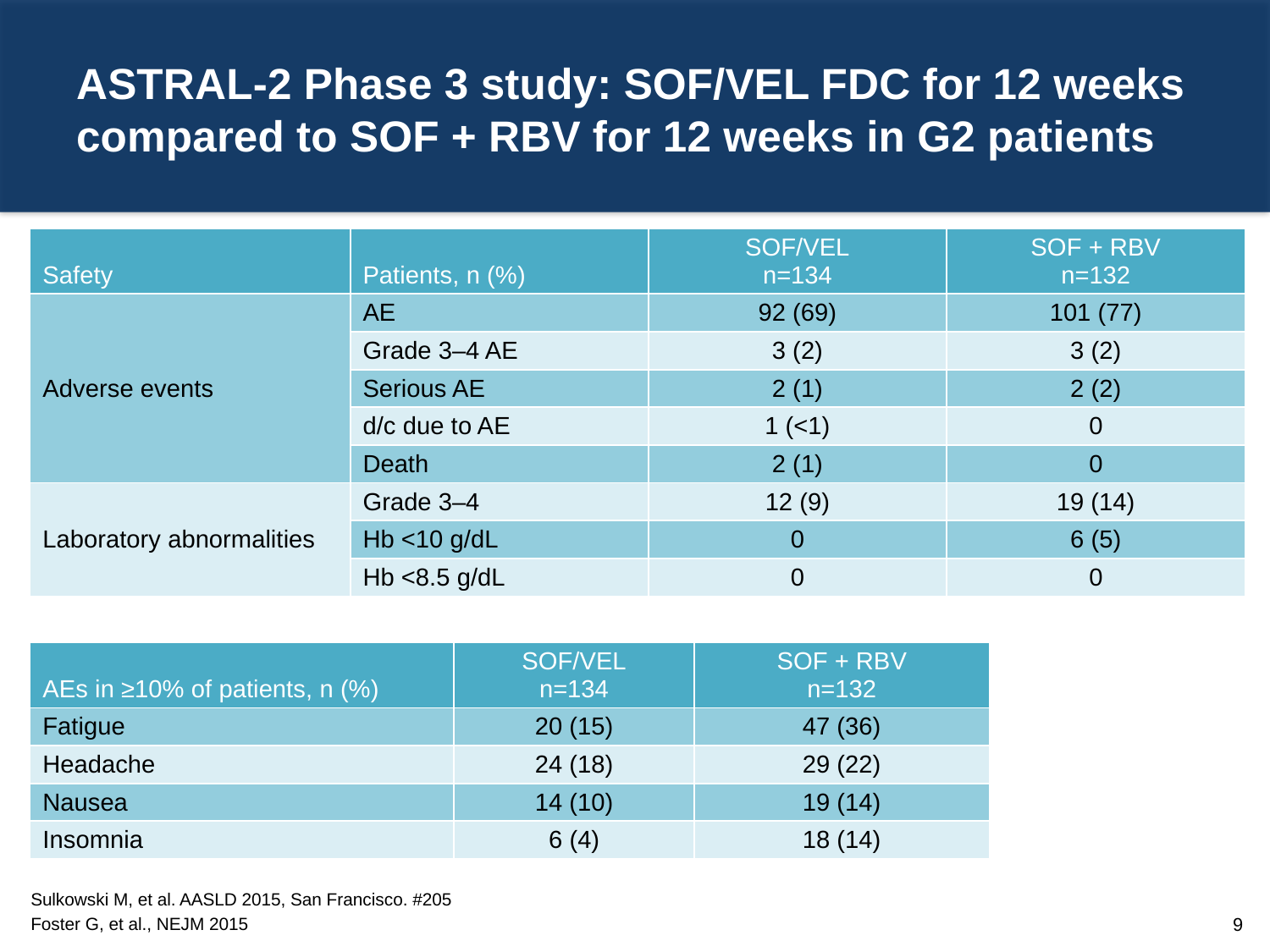

# ASTRAL-2 Phase 3 study: SOF/VEL FDC for 12 weeks compared to SOF + RBV for 12 weeks in G2 patients
| Safety | Patients, n (%) | SOF/VEL n=134 | SOF + RBV n=132 |
| --- | --- | --- | --- |
| Adverse events | AE | 92 (69) | 101 (77) |
|  | Grade 3–4 AE | 3 (2) | 3 (2) |
|  | Serious AE | 2 (1) | 2 (2) |
|  | d/c due to AE | 1 (<1) | 0 |
|  | Death | 2 (1) | 0 |
| Laboratory abnormalities | Grade 3–4 | 12 (9) | 19 (14) |
|  | Hb <10 g/dL | 0 | 6 (5) |
|  | Hb <8.5 g/dL | 0 | 0 |
| AEs in ≥10% of patients, n (%) | SOF/VEL n=134 | SOF + RBV n=132 |
| --- | --- | --- |
| Fatigue | 20 (15) | 47 (36) |
| Headache | 24 (18) | 29 (22) |
| Nausea | 14 (10) | 19 (14) |
| Insomnia | 6 (4) | 18 (14) |
9
Sulkowski M, et al. AASLD 2015, San Francisco. #205
Foster G, et al., NEJM 2015